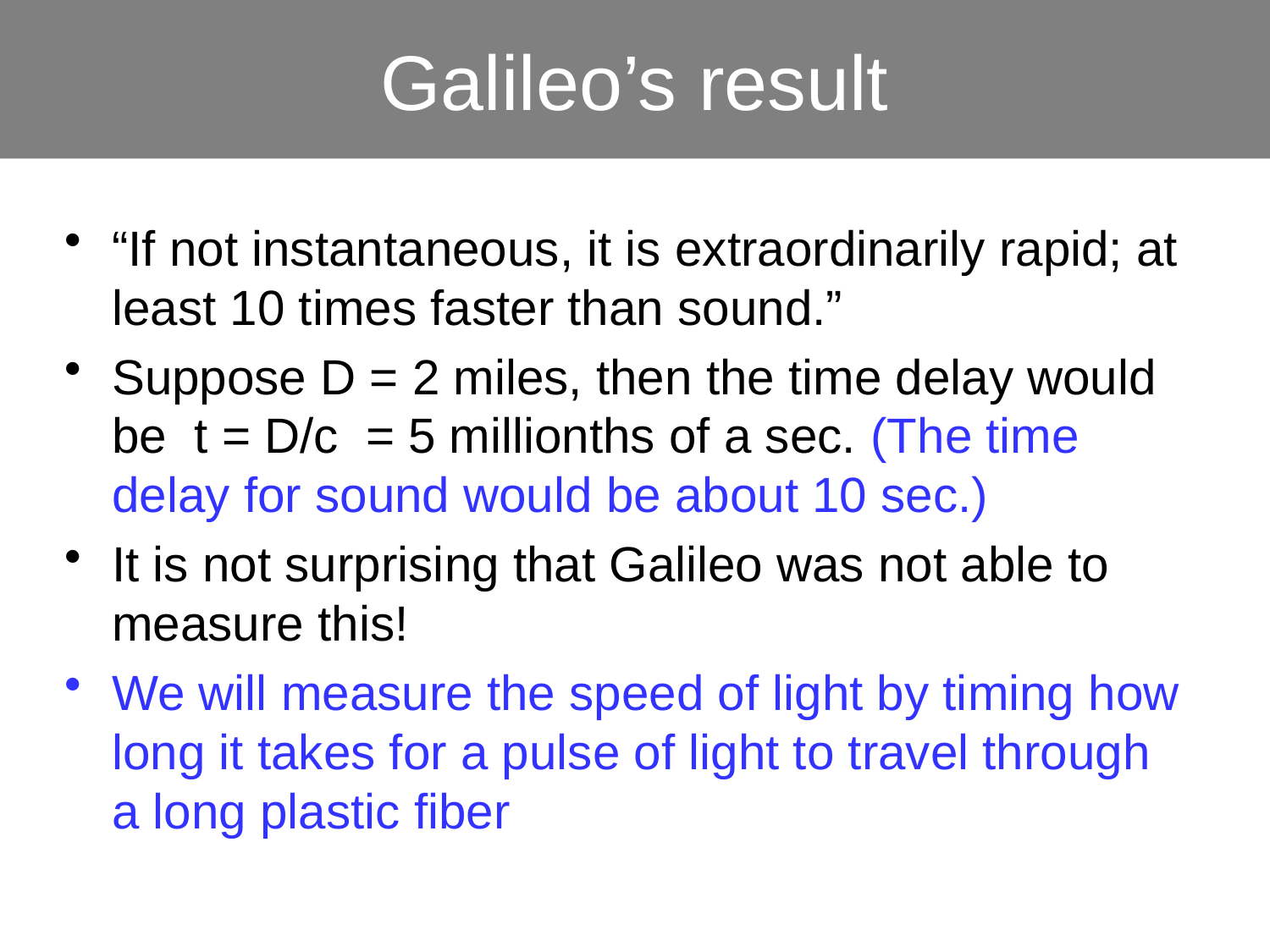

# Galileo’s result
“If not instantaneous, it is extraordinarily rapid; at least 10 times faster than sound.”
Suppose D = 2 miles, then the time delay would be  t = D/c  = 5 millionths of a sec. (The time delay for sound would be about 10 sec.)
It is not surprising that Galileo was not able to measure this!
We will measure the speed of light by timing how long it takes for a pulse of light to travel through a long plastic fiber